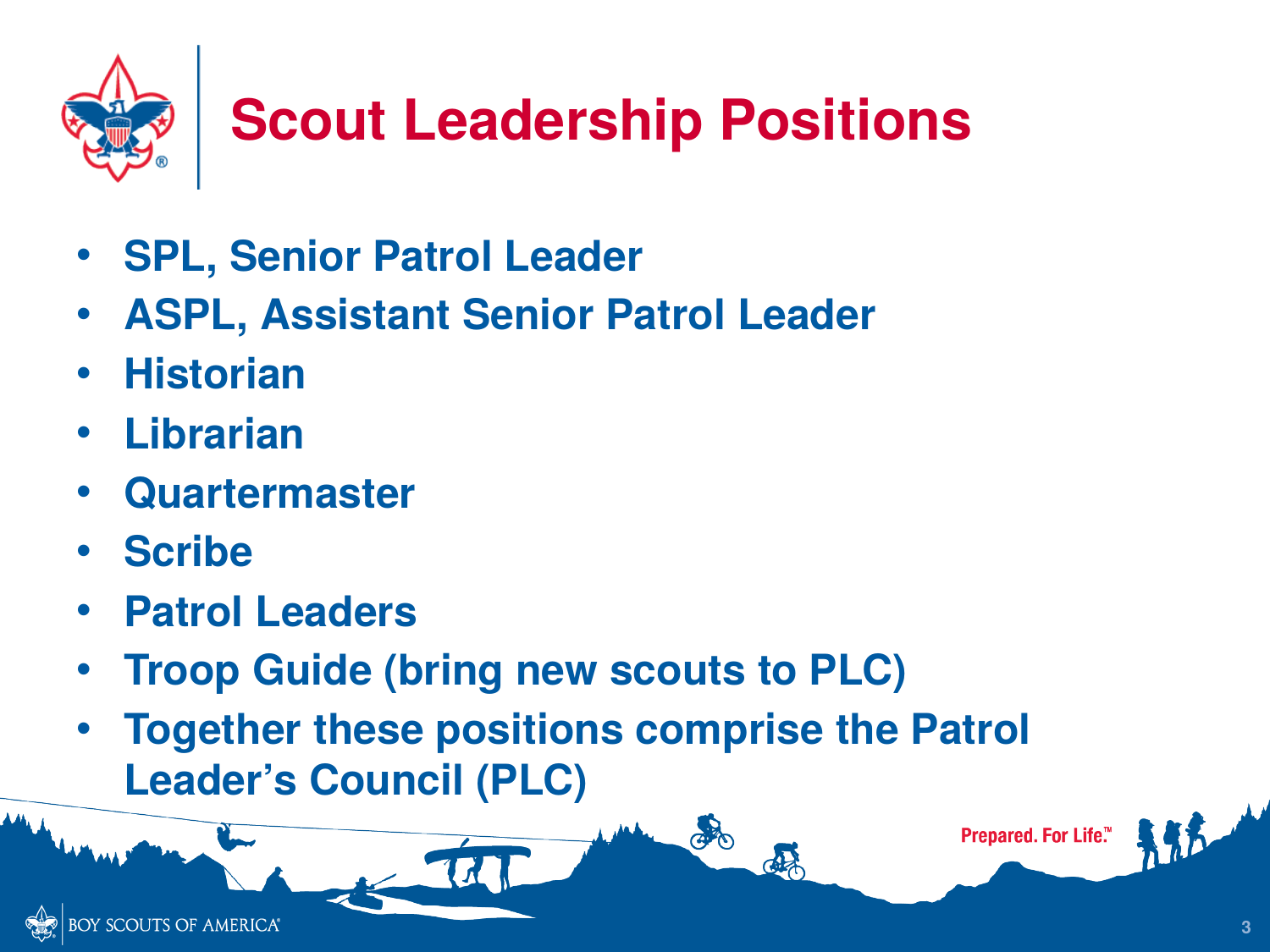

# Scout Leadership Positions
SPL, Senior Patrol Leader
ASPL, Assistant Senior Patrol Leader
Historian
Librarian
Quartermaster
Scribe
Patrol Leaders
Troop Guide (bring new scouts to PLC)
Together these positions comprise the Patrol Leader’s Council (PLC)
3